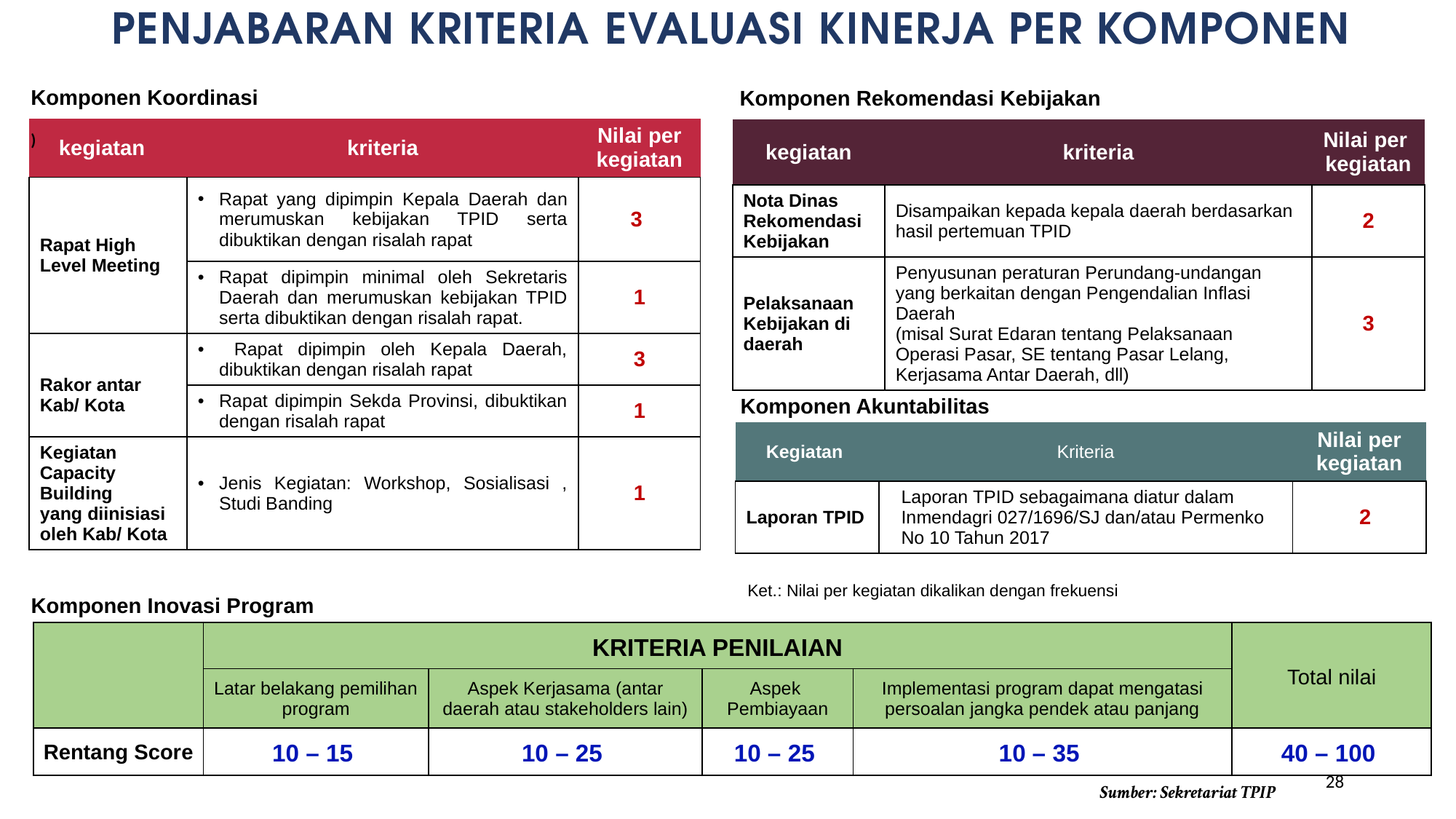

PENJABARAN KRITERIA EVALUASI KINERJA PER KOMPONEN
Komponen Koordinasi

)
Komponen Rekomendasi Kebijakan
| kegiatan | kriteria | Nilai per kegiatan |
| --- | --- | --- |
| Rapat High Level Meeting | Rapat yang dipimpin Kepala Daerah dan merumuskan kebijakan TPID serta dibuktikan dengan risalah rapat | 3 |
|  | Rapat dipimpin minimal oleh Sekretaris Daerah dan merumuskan kebijakan TPID serta dibuktikan dengan risalah rapat. | 1 |
| Rakor antar Kab/ Kota | Rapat dipimpin oleh Kepala Daerah, dibuktikan dengan risalah rapat | 3 |
|  | Rapat dipimpin Sekda Provinsi, dibuktikan dengan risalah rapat | 1 |
| Kegiatan Capacity Building yang diinisiasi oleh Kab/ Kota | Jenis Kegiatan: Workshop, Sosialisasi , Studi Banding | 1 |
| kegiatan | kriteria | Nilai per kegiatan |
| --- | --- | --- |
| Nota Dinas Rekomendasi Kebijakan | Disampaikan kepada kepala daerah berdasarkan hasil pertemuan TPID | 2 |
| Pelaksanaan Kebijakan di daerah | Penyusunan peraturan Perundang-undangan yang berkaitan dengan Pengendalian Inflasi Daerah (misal Surat Edaran tentang Pelaksanaan Operasi Pasar, SE tentang Pasar Lelang, Kerjasama Antar Daerah, dll) | 3 |
Komponen Akuntabilitas

| Kegiatan | Kriteria | Nilai per kegiatan |
| --- | --- | --- |
| Laporan TPID | Laporan TPID sebagaimana diatur dalam Inmendagri 027/1696/SJ dan/atau Permenko No 10 Tahun 2017 | 2 |
Ket.: Nilai per kegiatan dikalikan dengan frekuensi
Komponen Inovasi Program
|  | KRITERIA PENILAIAN |  |  |  | Total nilai |
| --- | --- | --- | --- | --- | --- |
|  | Latar belakang pemilihan program | Aspek Kerjasama (antar daerah atau stakeholders lain) | Aspek Pembiayaan | Implementasi program dapat mengatasi persoalan jangka pendek atau panjang |  |
| Rentang Score | 10 – 15 | 10 – 25 | 10 – 25 | 10 – 35 | 40 – 100 |
28
Sumber: Sekretariat TPIP